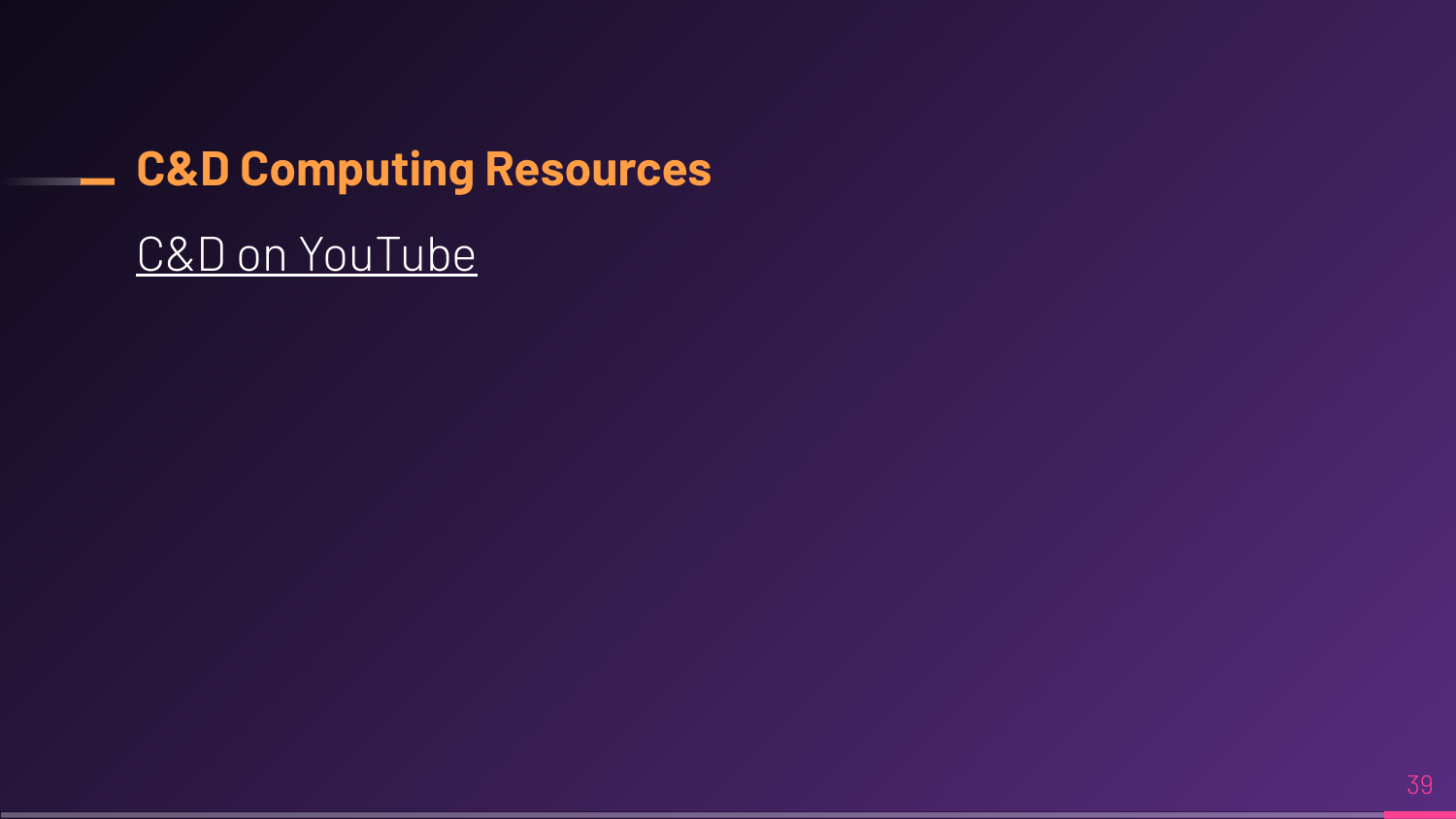

# C&D Computing Resources
C&D on YouTube

39